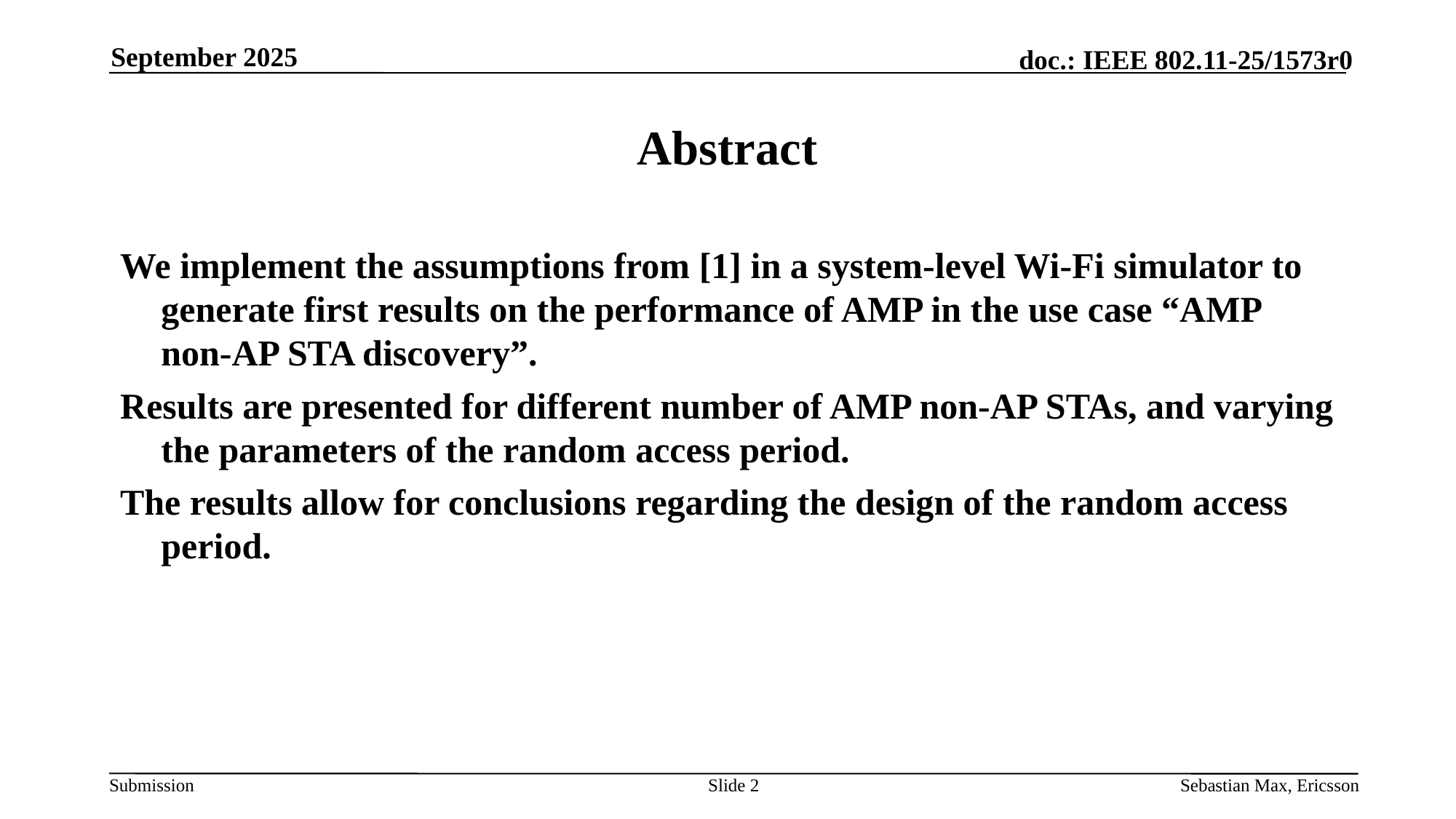

September 2025
# Abstract
We implement the assumptions from [1] in a system-level Wi-Fi simulator to generate first results on the performance of AMP in the use case “AMP non-AP STA discovery”.
Results are presented for different number of AMP non-AP STAs, and varying the parameters of the random access period.
The results allow for conclusions regarding the design of the random access period.
Slide 2
Sebastian Max, Ericsson